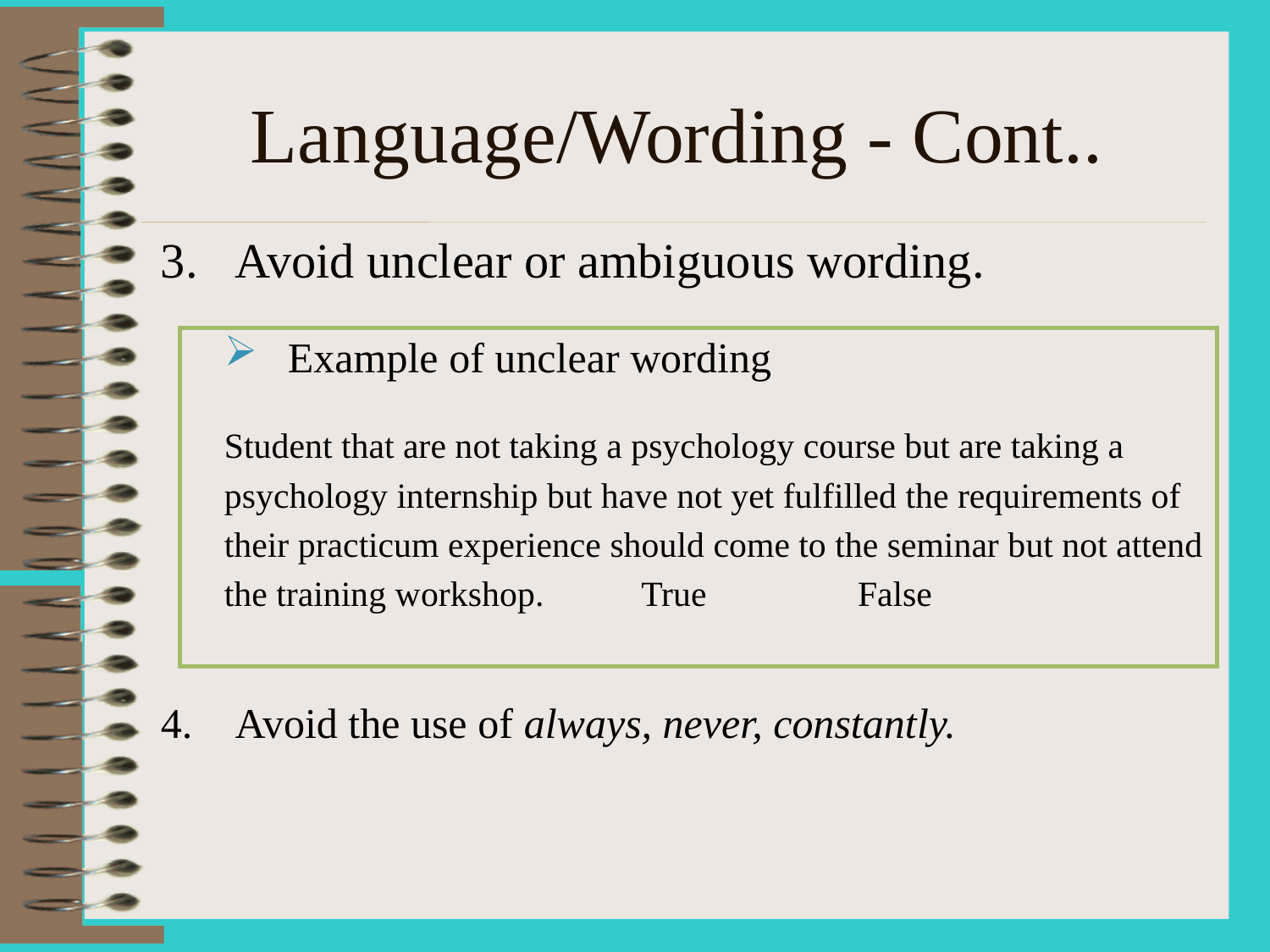

# Language/Wording - Cont..
Avoid unclear or ambiguous wording.

Example of unclear wording

Student that are not taking a psychology course but are taking a
psychology internship but have not yet fulfilled the requirements of
their practicum experience should come to the seminar but not attend
the training workshop.           True                 False

Avoid the use of always, never, constantly.